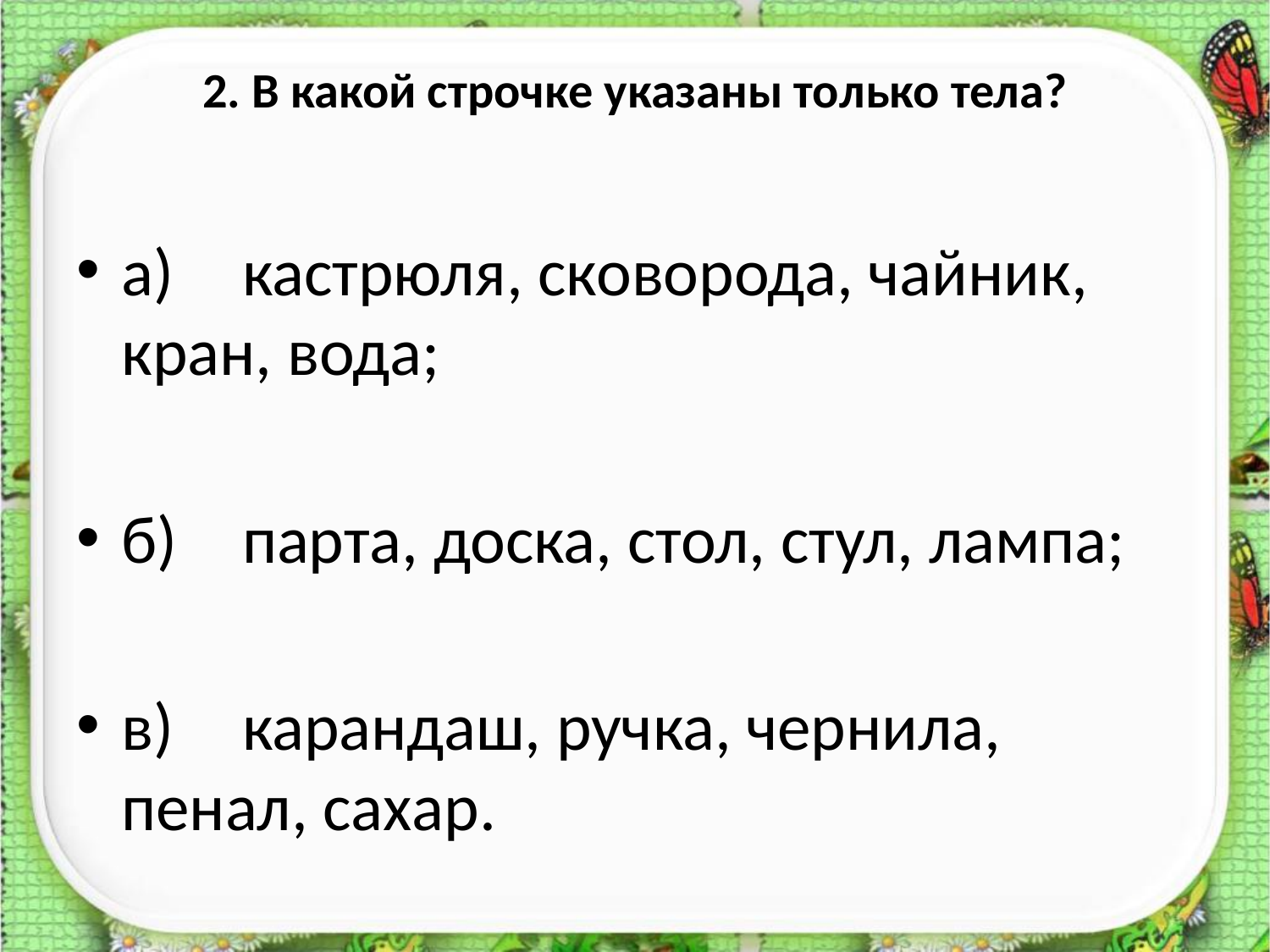

# 2. В какой строчке указаны только тела?
а)	кастрюля, сковорода, чайник, кран, вода;

б)	парта, доска, стол, стул, лампа;

в)	карандаш, ручка, чернила, пенал, сахар.